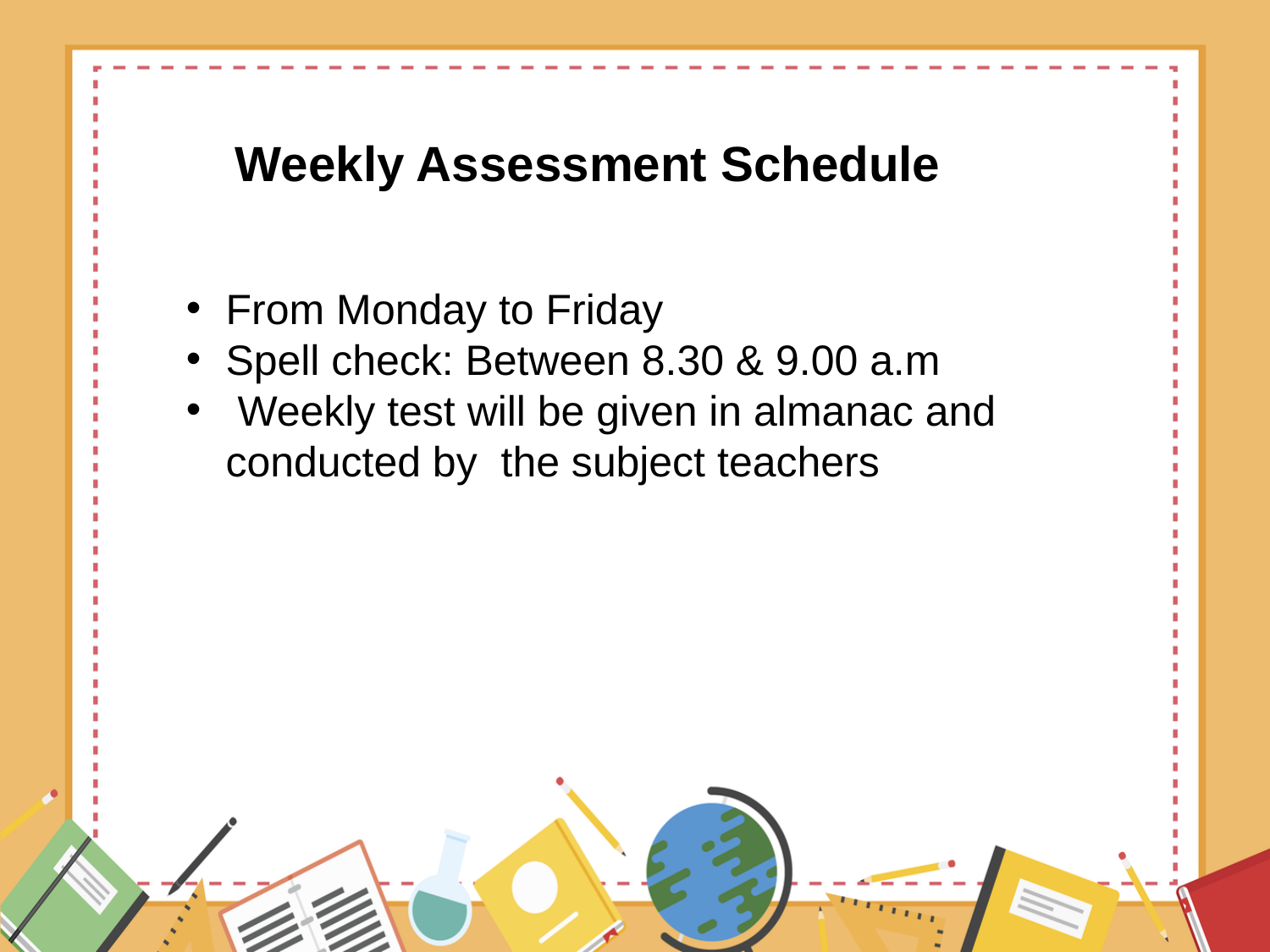

Weekly Assessment Schedule
From Monday to Friday
Spell check: Between 8.30 & 9.00 a.m
 Weekly test will be given in almanac and conducted by  the subject teachers